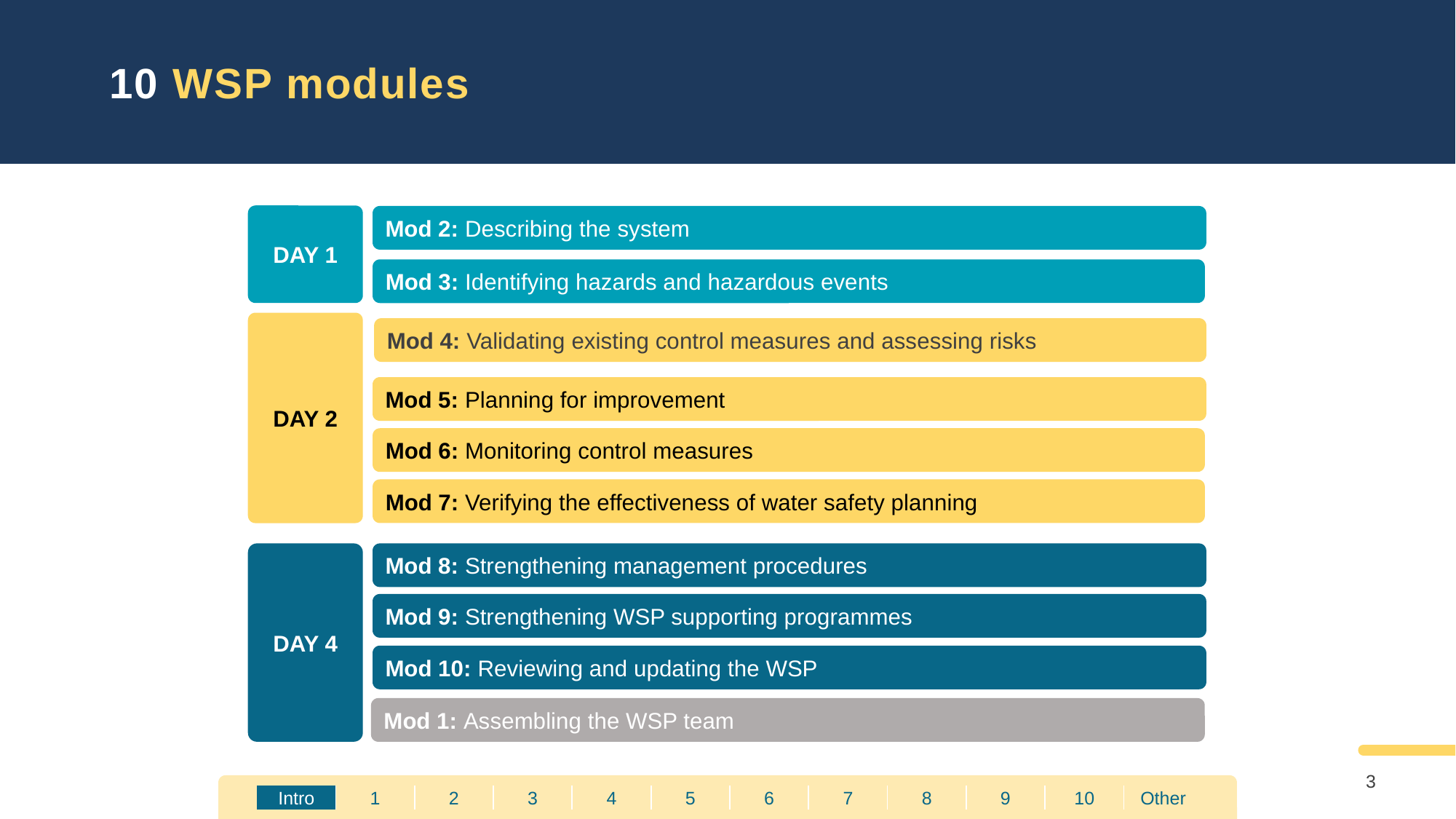

10 WSP modules
DAY 1
Mod 2: Describing the system
Mod 3: Identifying hazards and hazardous events
DAY 2
Mod 4: Validating existing control measures and assessing risks
Mod 5: Planning for improvement
Mod 6: Monitoring control measures
Mod 7: Verifying the effectiveness of water safety planning
DAY 4
Mod 8: Strengthening management procedures
Mod 9: Strengthening WSP supporting programmes
Mod 10: Reviewing and updating the WSP
Mod 1: Assembling the WSP team